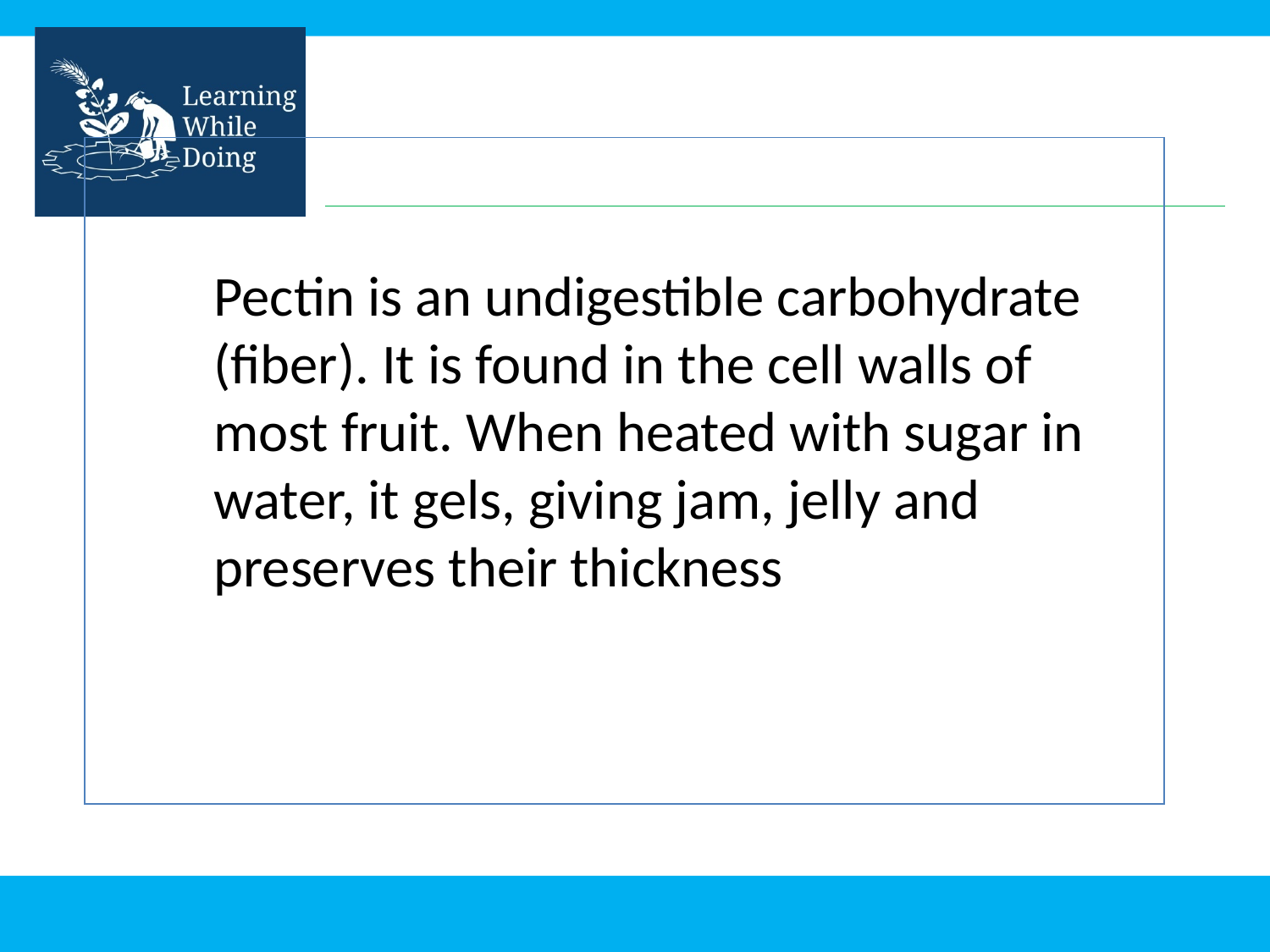

Pectin is an undigestible carbohydrate (fiber). It is found in the cell walls of most fruit. When heated with sugar in water, it gels, giving jam, jelly and preserves their thickness